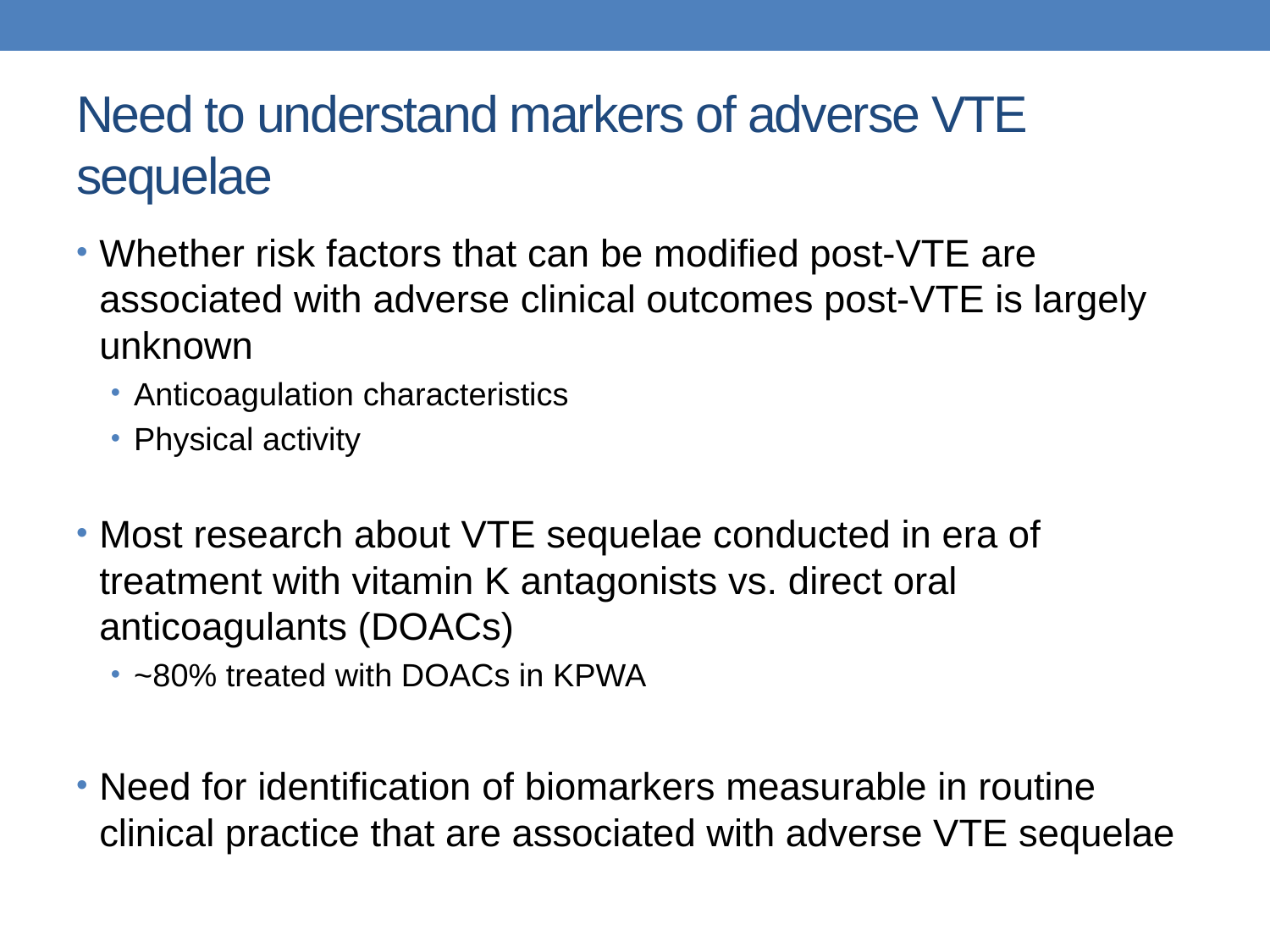

# Need to understand markers of adverse VTE sequelae
Whether risk factors that can be modified post-VTE are associated with adverse clinical outcomes post-VTE is largely unknown
Anticoagulation characteristics
Physical activity

Most research about VTE sequelae conducted in era of treatment with vitamin K antagonists vs. direct oral anticoagulants (DOACs)
~80% treated with DOACs in KPWA

Need for identification of biomarkers measurable in routine clinical practice that are associated with adverse VTE sequelae